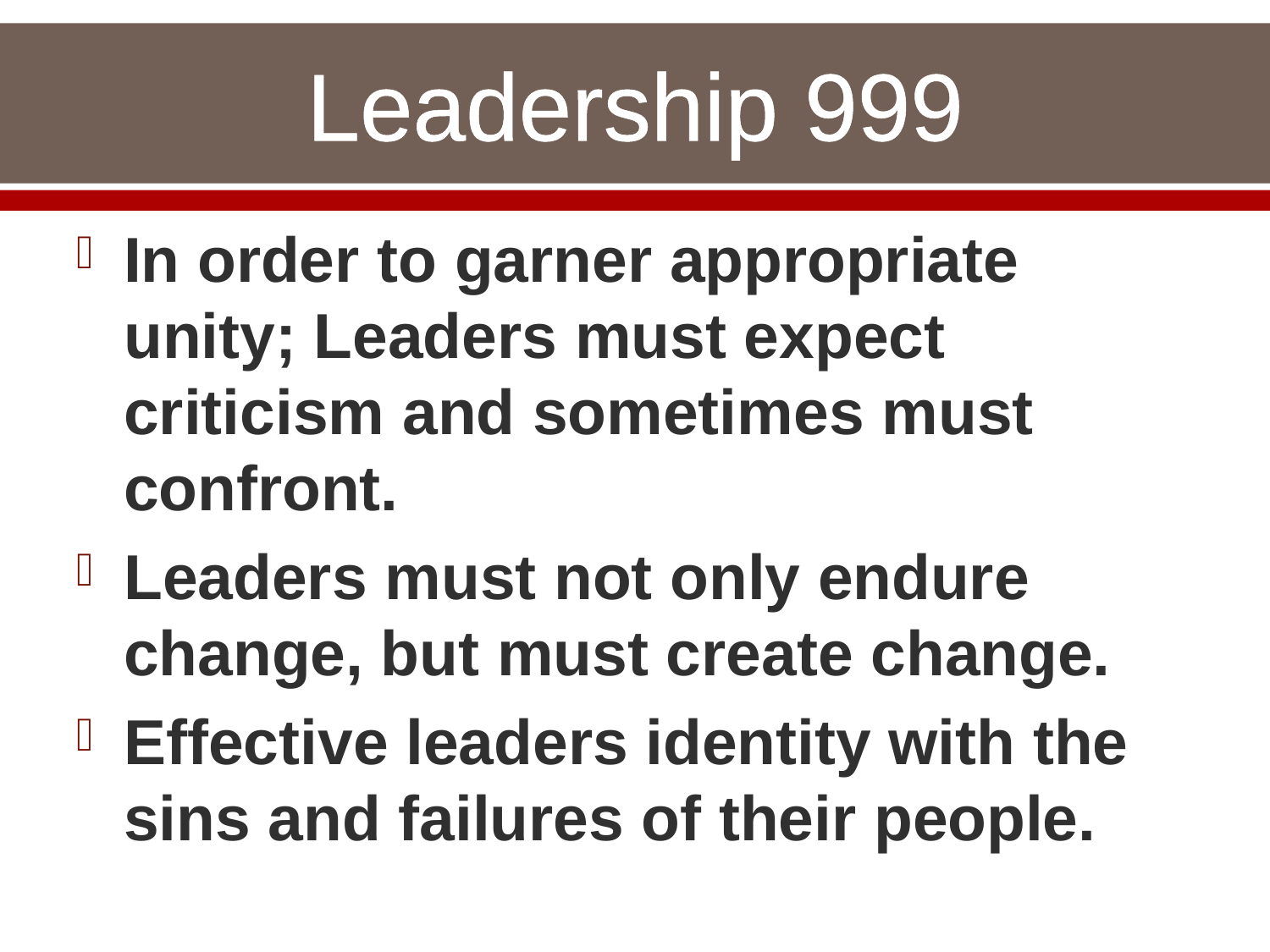

# Leadership 999
In order to garner appropriate unity; Leaders must expect criticism and sometimes must confront.
Leaders must not only endure change, but must create change.
Effective leaders identity with the sins and failures of their people.